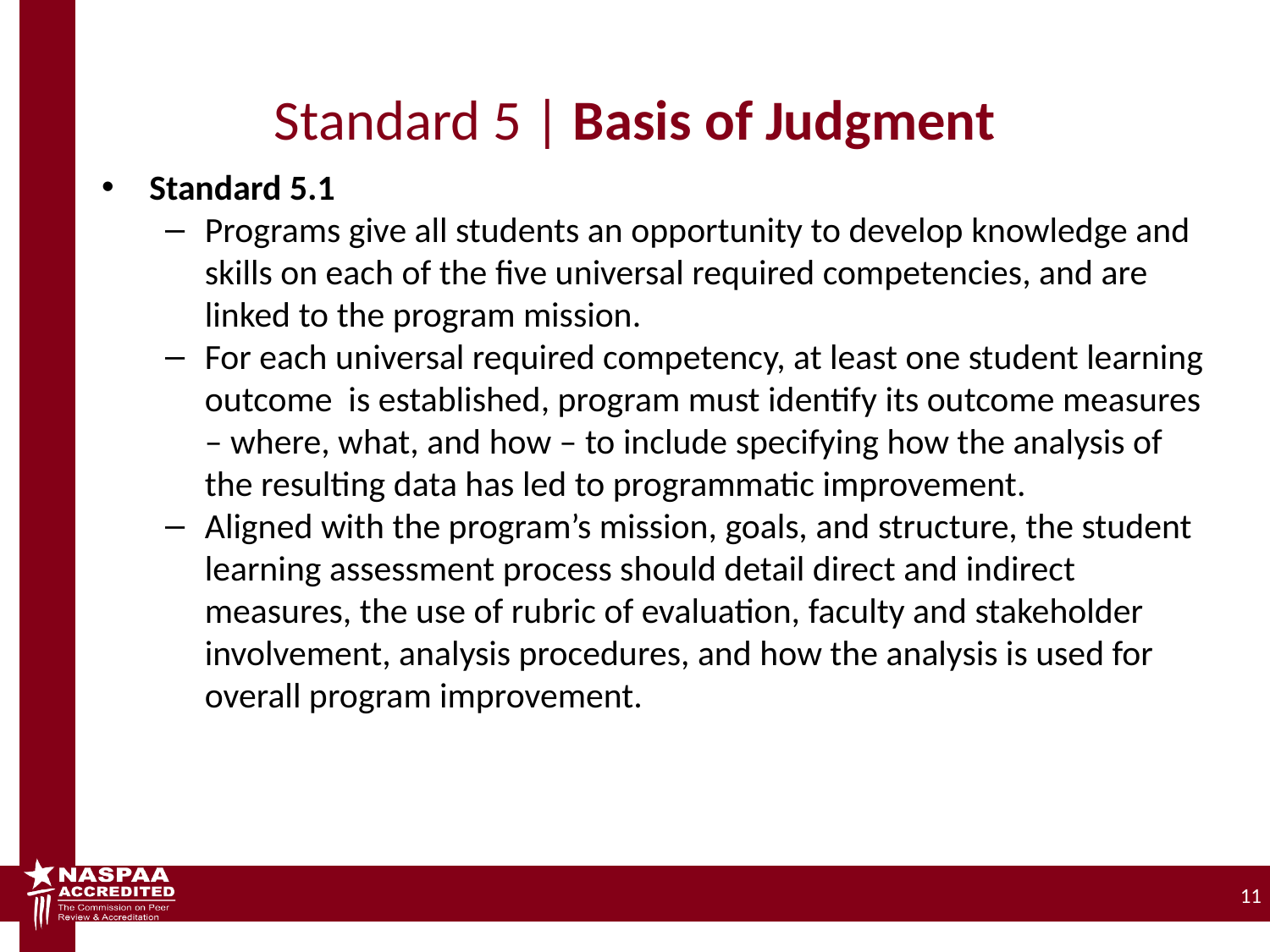

# Standard 5 | Basis of Judgment
Standard 5.1
Programs give all students an opportunity to develop knowledge and skills on each of the five universal required competencies, and are linked to the program mission.
For each universal required competency, at least one student learning outcome  is established, program must identify its outcome measures – where, what, and how – to include specifying how the analysis of the resulting data has led to programmatic improvement.
Aligned with the program’s mission, goals, and structure, the student learning assessment process should detail direct and indirect measures, the use of rubric of evaluation, faculty and stakeholder involvement, analysis procedures, and how the analysis is used for overall program improvement.

11